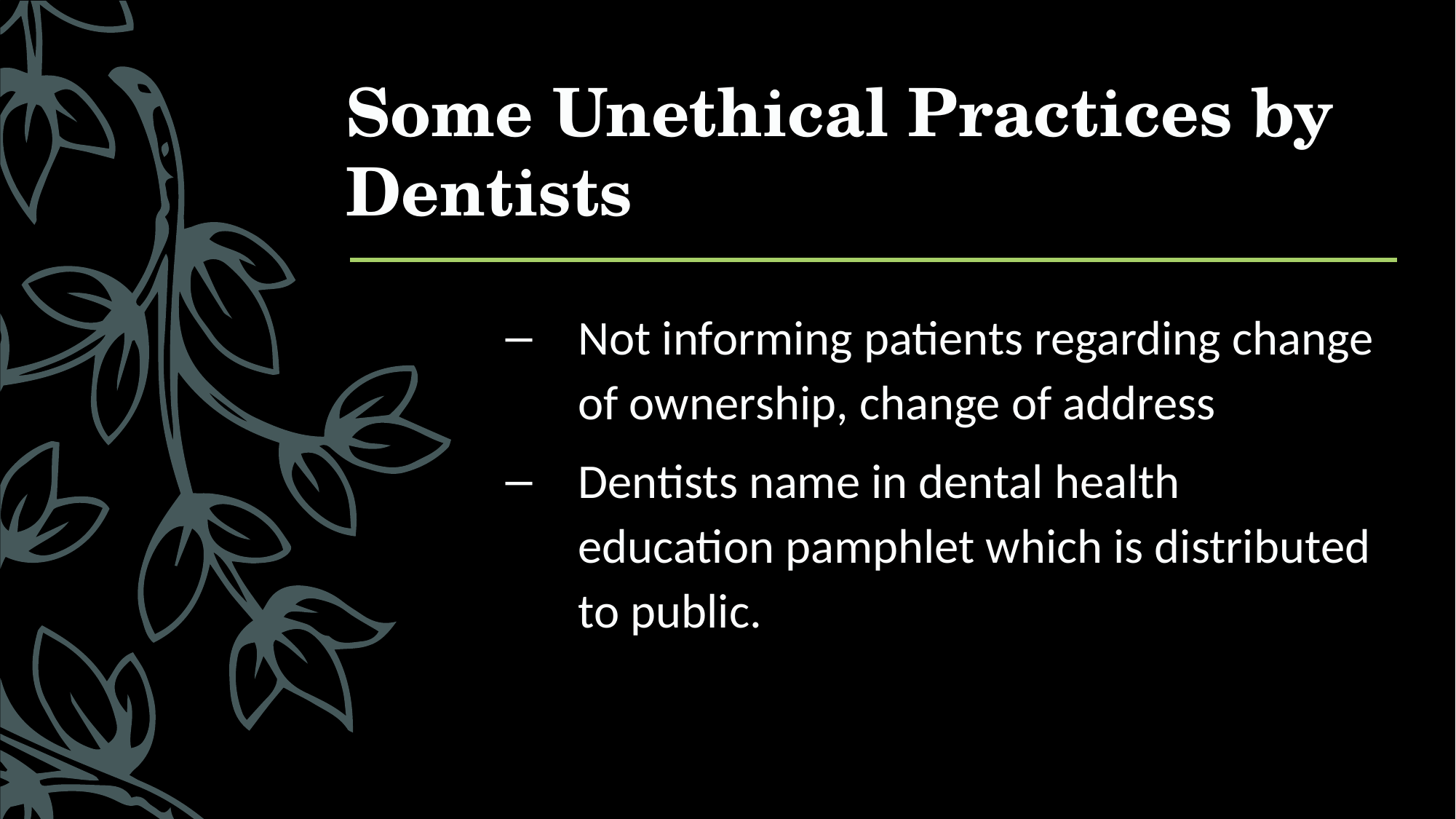

# Some Unethical Practices by Dentists
Not informing patients regarding change of ownership, change of address
Dentists name in dental health education pamphlet which is distributed to public.